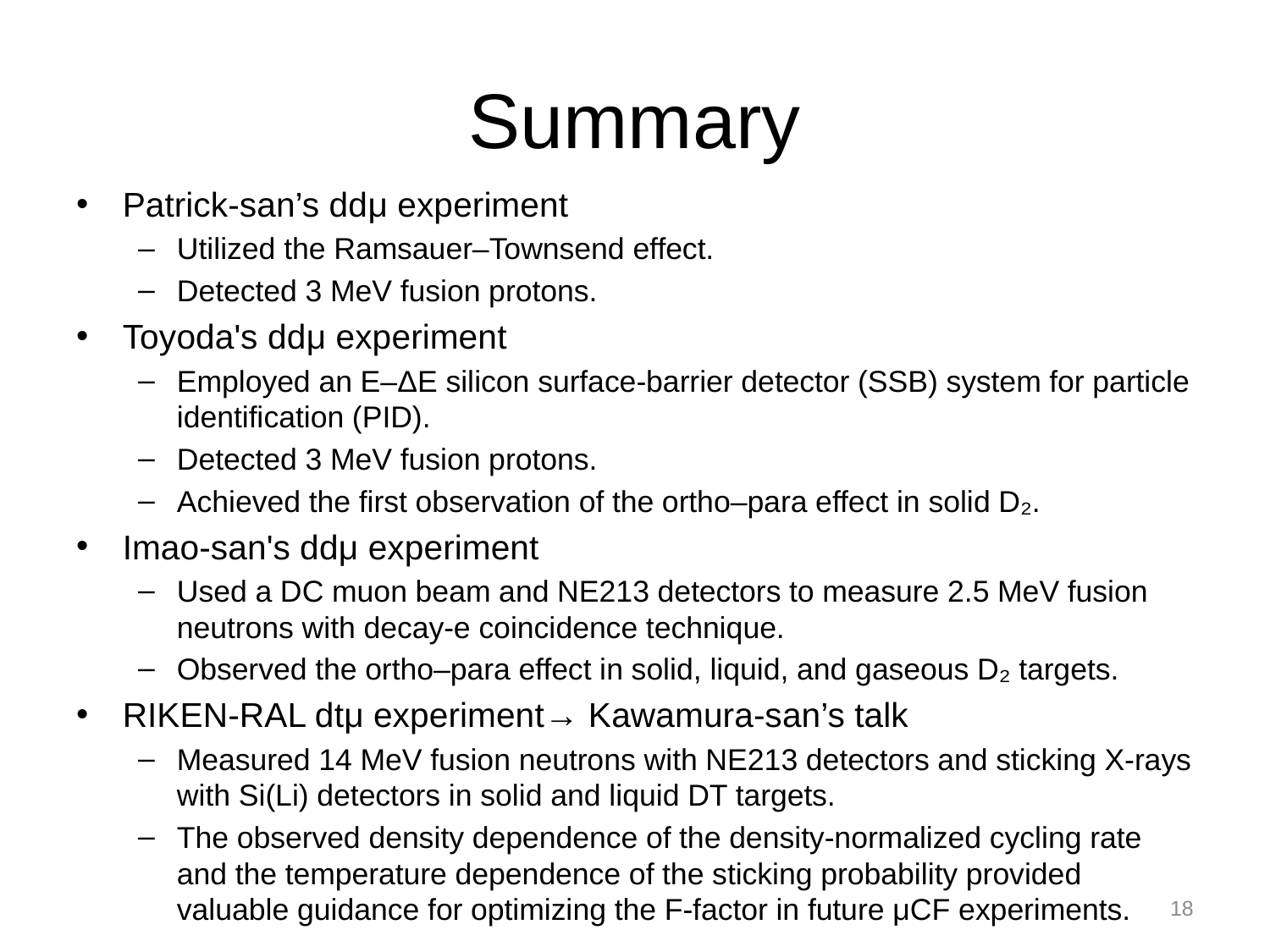

# Summary
Patrick-san’s ddμ experiment
Utilized the Ramsauer–Townsend effect.
Detected 3 MeV fusion protons.
Toyoda's ddμ experiment
Employed an E–ΔE silicon surface-barrier detector (SSB) system for particle identification (PID).
Detected 3 MeV fusion protons.
Achieved the first observation of the ortho–para effect in solid D₂.
Imao-san's ddμ experiment
Used a DC muon beam and NE213 detectors to measure 2.5 MeV fusion neutrons with decay-e coincidence technique.
Observed the ortho–para effect in solid, liquid, and gaseous D₂ targets.
RIKEN-RAL dtμ experiment→ Kawamura-san’s talk
Measured 14 MeV fusion neutrons with NE213 detectors and sticking X-rays with Si(Li) detectors in solid and liquid DT targets.
The observed density dependence of the density-normalized cycling rate and the temperature dependence of the sticking probability provided valuable guidance for optimizing the F-factor in future μCF experiments.
18